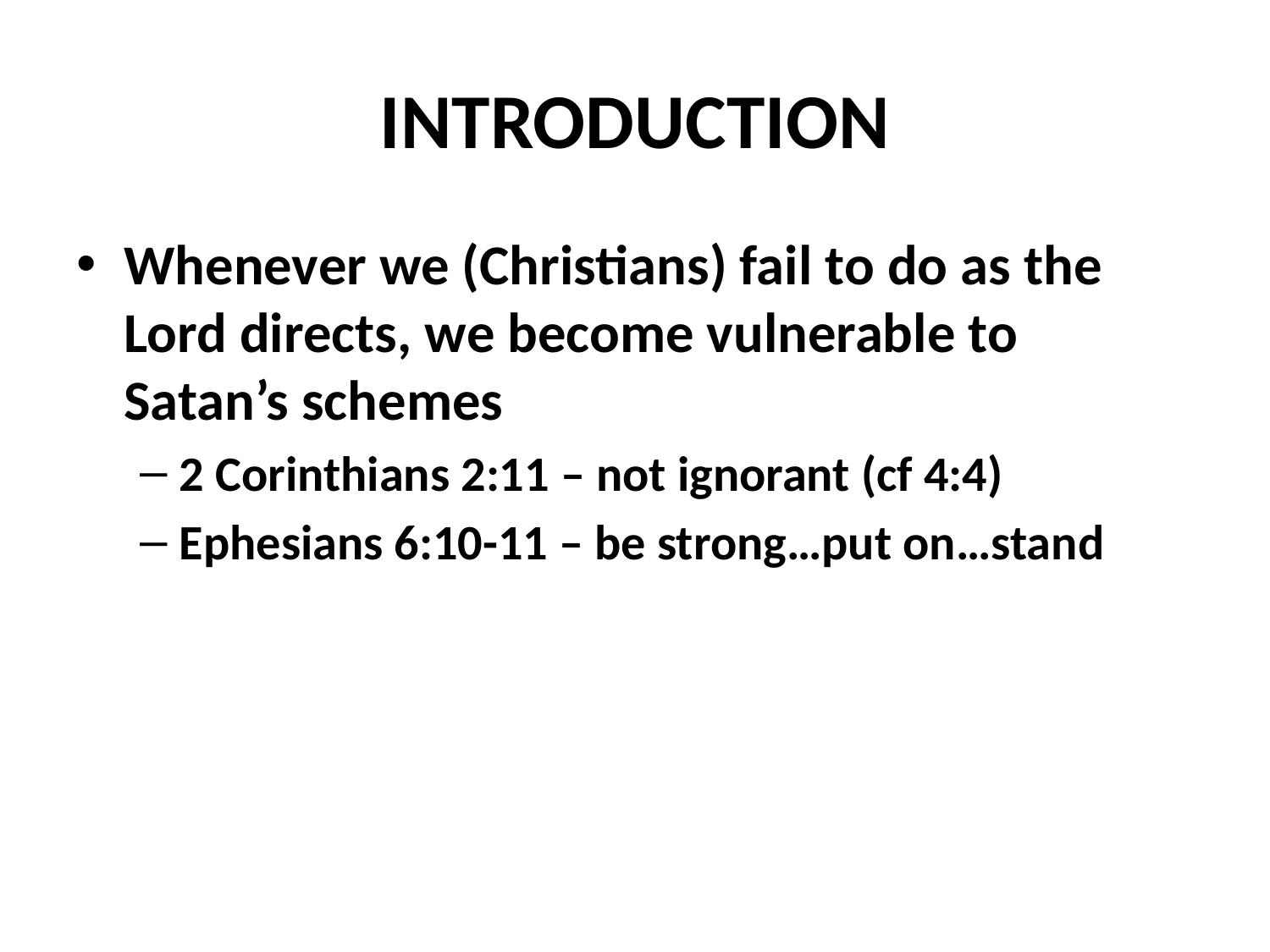

# INTRODUCTION
Whenever we (Christians) fail to do as the Lord directs, we become vulnerable to Satan’s schemes
2 Corinthians 2:11 – not ignorant (cf 4:4)
Ephesians 6:10-11 – be strong…put on…stand